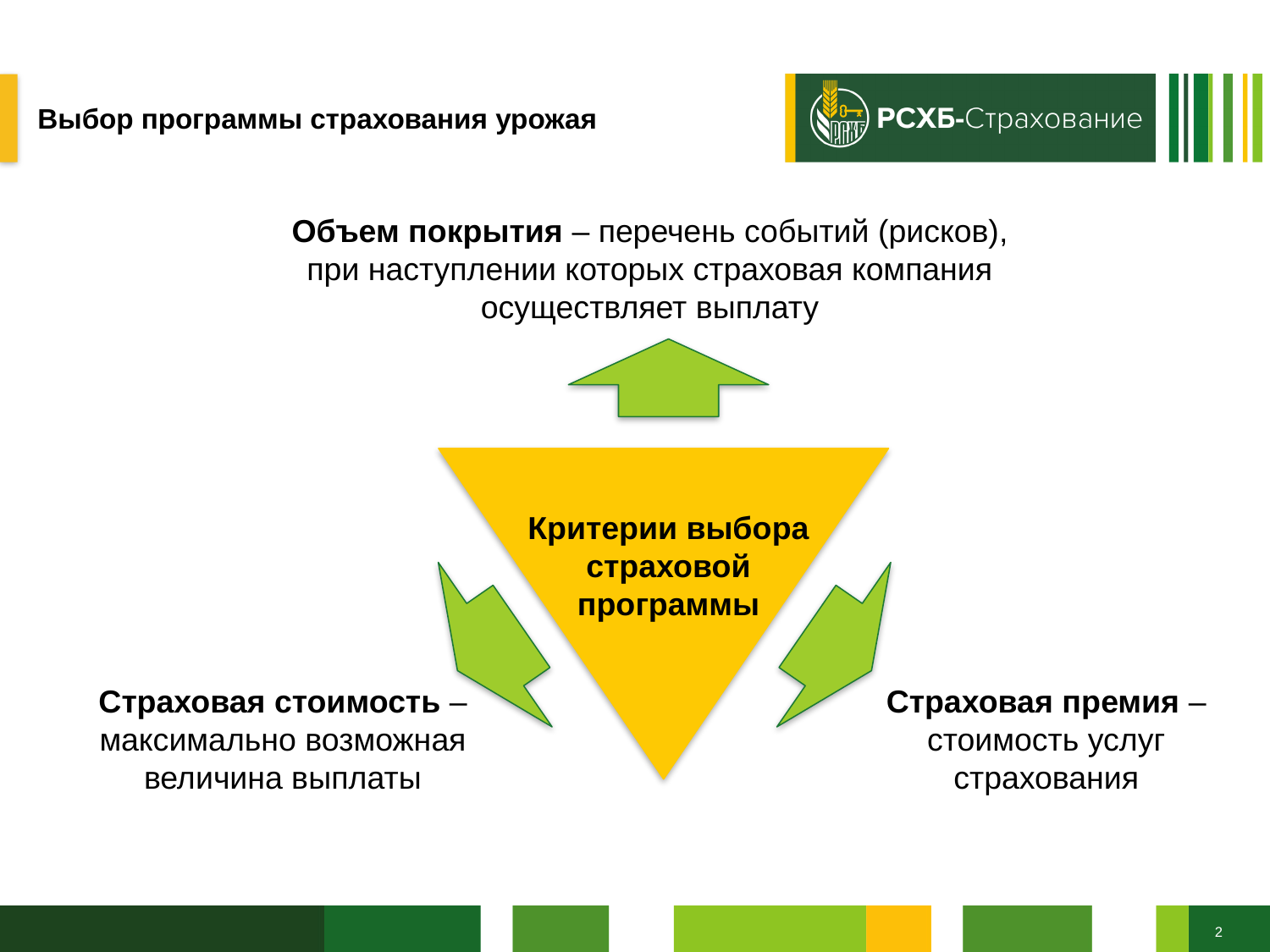

# Выбор программы страхования урожая
Объем покрытия – перечень событий (рисков), при наступлении которых страховая компания осуществляет выплату

Критерии выбора страховой программы

Страховая премия – стоимость услуг страхования
Страховая стоимость – максимально возможная величина выплаты
2